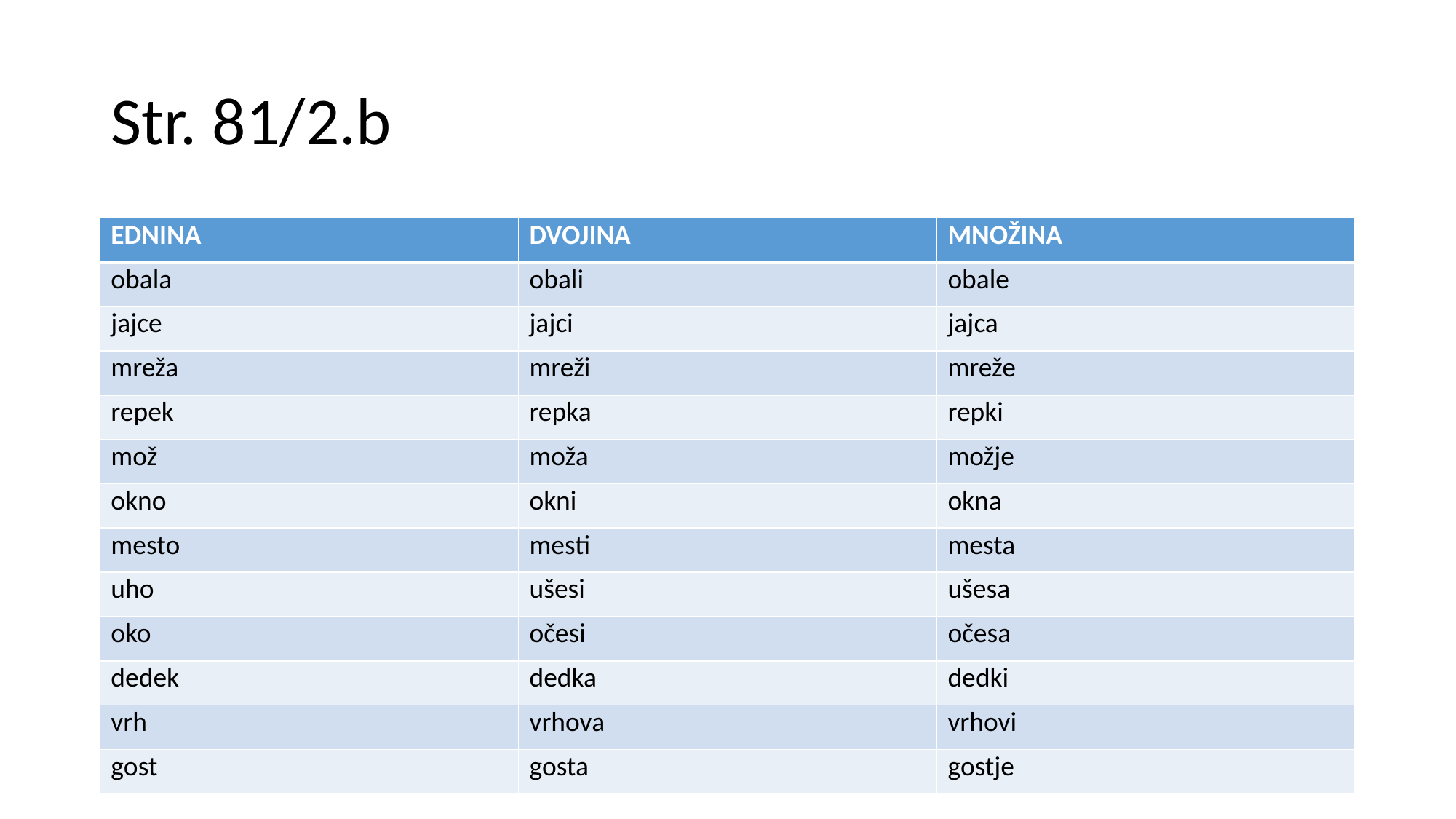

# Str. 81/2.b
| EDNINA | DVOJINA | MNOŽINA |
| --- | --- | --- |
| obala | obali | obale |
| jajce | jajci | jajca |
| mreža | mreži | mreže |
| repek | repka | repki |
| mož | moža | možje |
| okno | okni | okna |
| mesto | mesti | mesta |
| uho | ušesi | ušesa |
| oko | očesi | očesa |
| dedek | dedka | dedki |
| vrh | vrhova | vrhovi |
| gost | gosta | gostje |